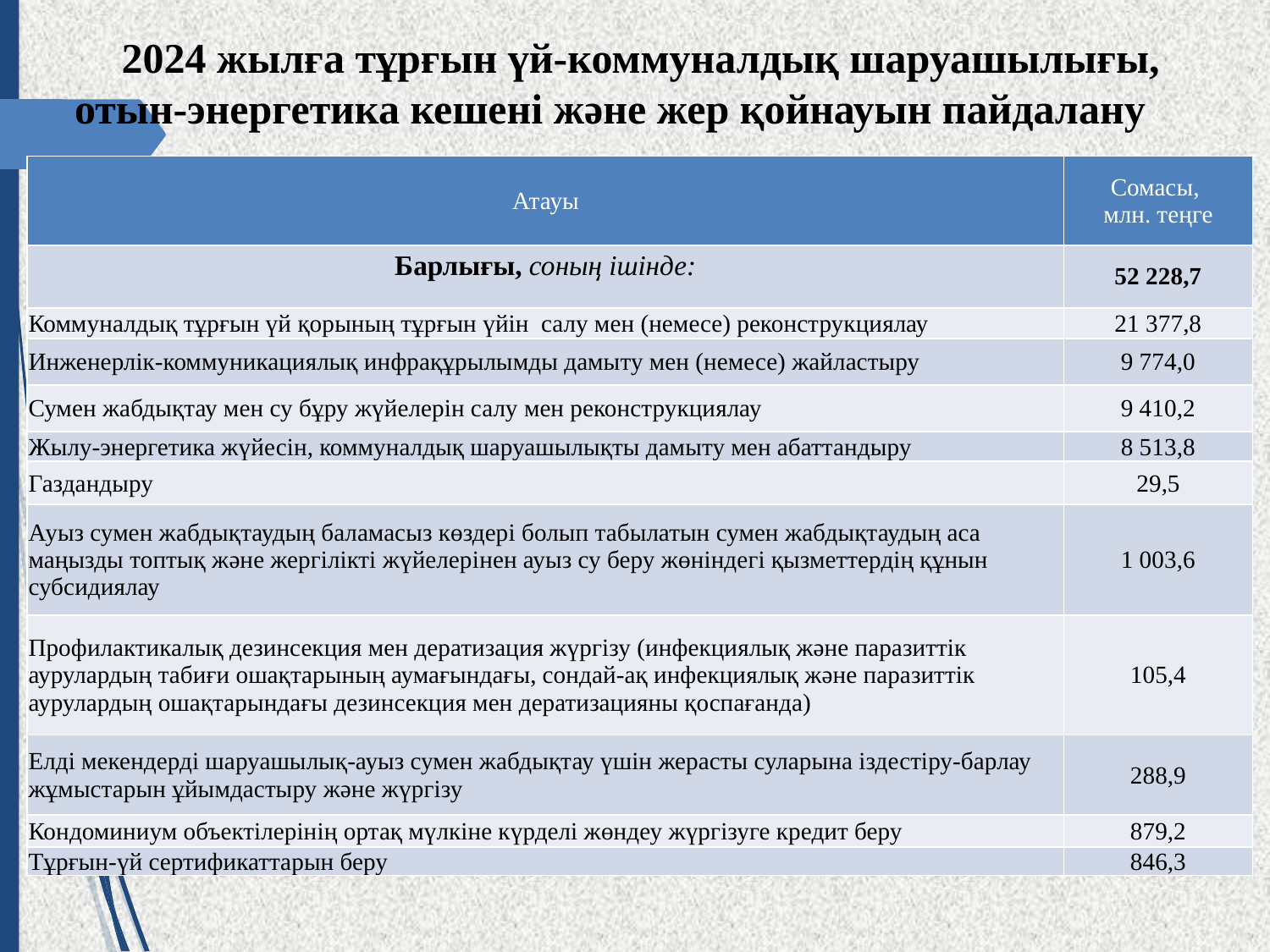

# 2024 жылға тұрғын үй-коммуналдық шаруашылығы, отын-энергетика кешенi және жер қойнауын пайдалану
| Атауы | Сомасы, млн. теңге |
| --- | --- |
| Барлығы, соның ішінде: | 52 228,7 |
| Коммуналдық тұрғын үй қорының тұрғын үйін салу мен (немесе) реконструкциялау | 21 377,8 |
| Инженерлік-коммуникациялық инфрақұрылымды дамыту мен (немесе) жайластыру | 9 774,0 |
| Сумен жабдықтау мен су бұру жүйелерін салу мен реконструкциялау | 9 410,2 |
| Жылу-энергетика жүйесін, коммуналдық шаруашылықты дамыту мен абаттандыру | 8 513,8 |
| Газдандыру | 29,5 |
| Ауыз сумен жабдықтаудың баламасыз көздерi болып табылатын сумен жабдықтаудың аса маңызды топтық және жергілікті жүйелерiнен ауыз су беру жөніндегі қызметтердің құнын субсидиялау | 1 003,6 |
| Профилактикалық дезинсекция мен дератизация жүргізу (инфекциялық және паразиттік аурулардың табиғи ошақтарының аумағындағы, сондай-ақ инфекциялық және паразиттік аурулардың ошақтарындағы дезинсекция мен дератизацияны қоспағанда) | 105,4 |
| Елді мекендерді шаруашылық-ауыз сумен жабдықтау үшін жерасты суларына іздестіру-барлау жұмыстарын ұйымдастыру және жүргізу | 288,9 |
| Кондоминиум объектілерінің ортақ мүлкіне күрделі жөндеу жүргізуге кредит беру | 879,2 |
| Тұрғын-үй сертификаттарын беру | 846,3 |